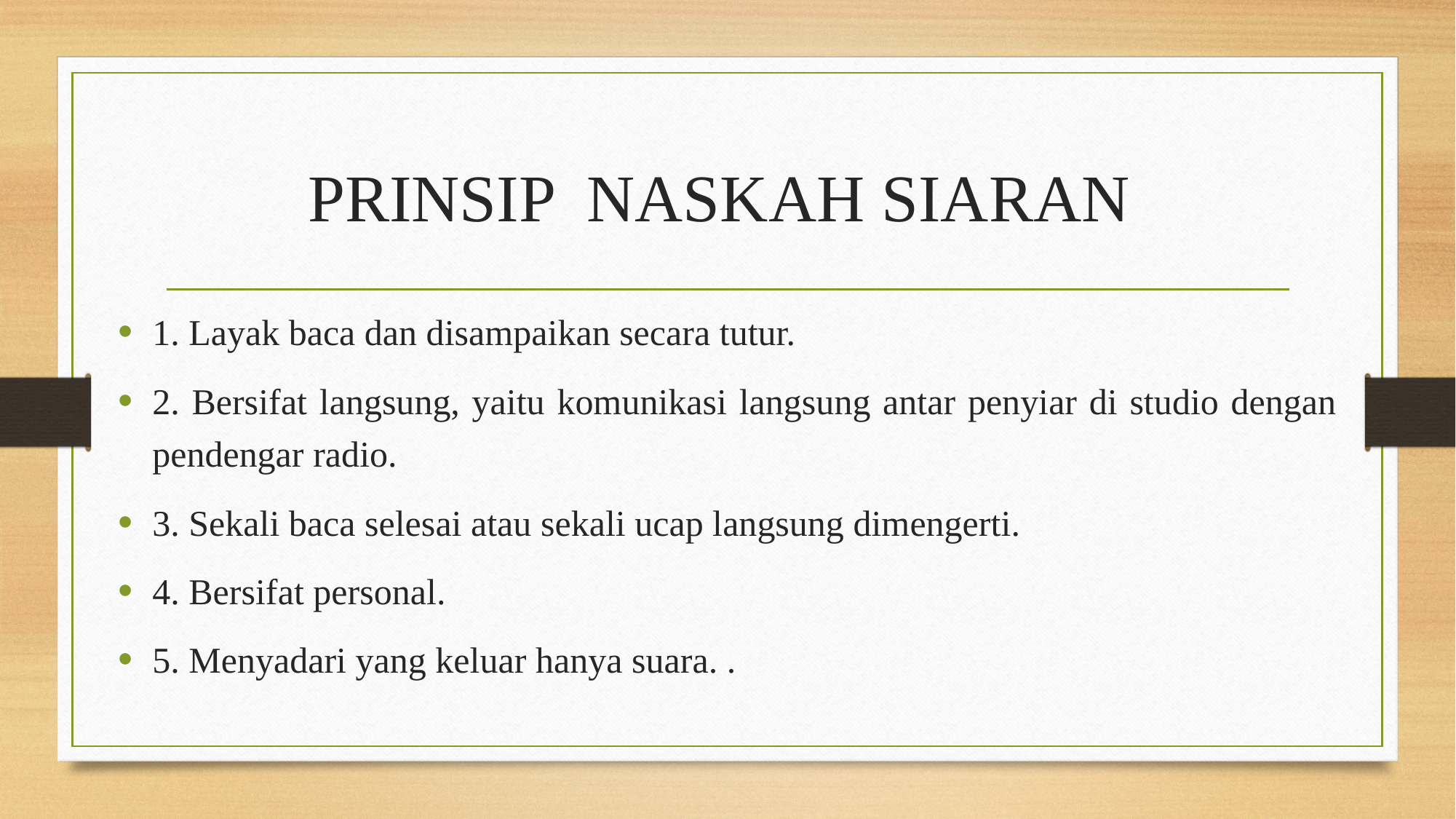

# PRINSIP  NASKAH SIARAN
1. Layak baca dan disampaikan secara tutur.
2. Bersifat langsung, yaitu komunikasi langsung antar penyiar di studio dengan pendengar radio.
3. Sekali baca selesai atau sekali ucap langsung dimengerti.
4. Bersifat personal.
5. Menyadari yang keluar hanya suara. .